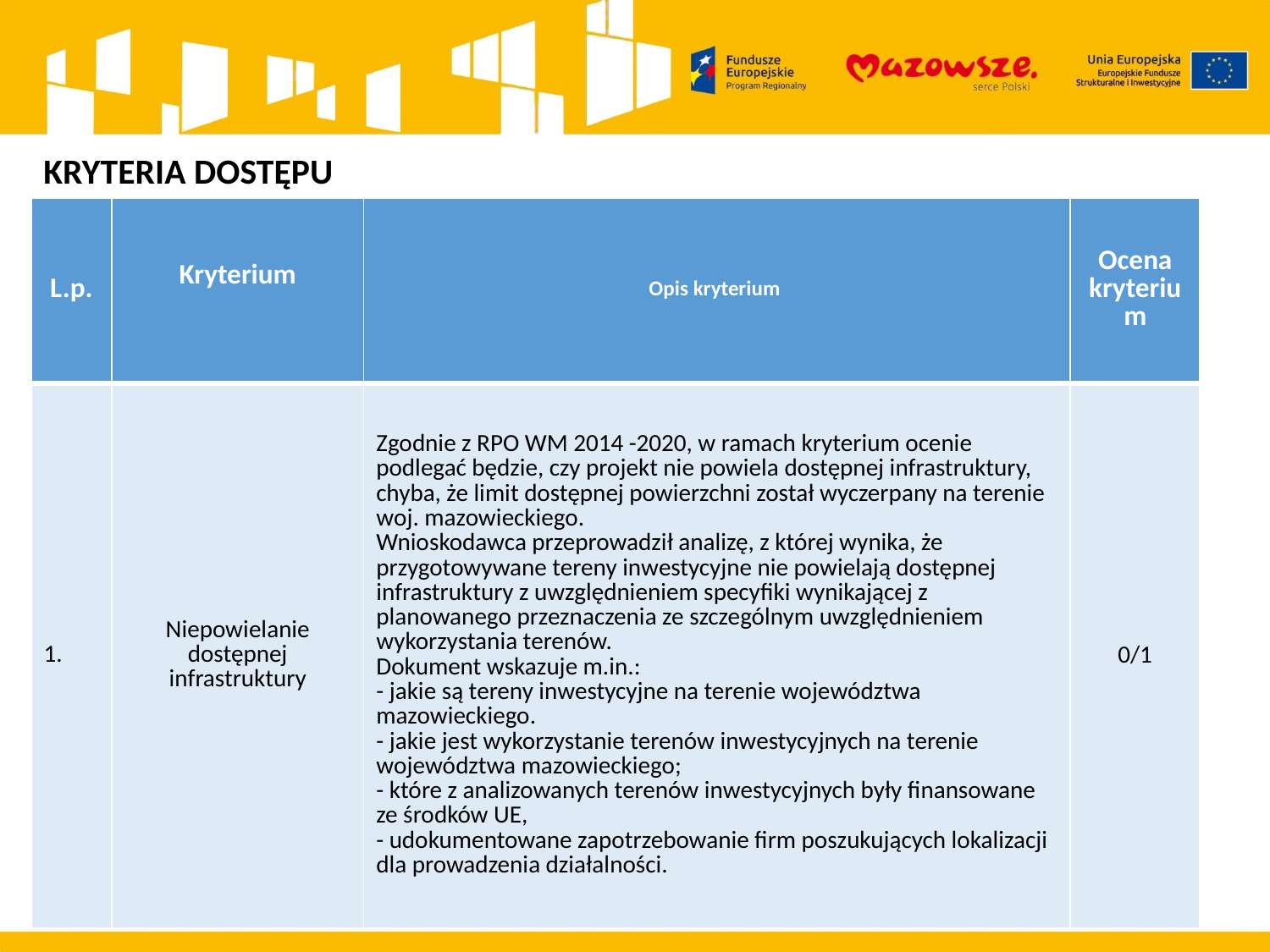

KRYTERIA DOSTĘPU
| L.p. | Kryterium | Opis kryterium | Ocena kryterium |
| --- | --- | --- | --- |
| 1. | Niepowielanie dostępnej infrastruktury | Zgodnie z RPO WM 2014 -2020, w ramach kryterium ocenie podlegać będzie, czy projekt nie powiela dostępnej infrastruktury, chyba, że limit dostępnej powierzchni został wyczerpany na terenie woj. mazowieckiego. Wnioskodawca przeprowadził analizę, z której wynika, że przygotowywane tereny inwestycyjne nie powielają dostępnej infrastruktury z uwzględnieniem specyfiki wynikającej z planowanego przeznaczenia ze szczególnym uwzględnieniem wykorzystania terenów. Dokument wskazuje m.in.: - jakie są tereny inwestycyjne na terenie województwa mazowieckiego. - jakie jest wykorzystanie terenów inwestycyjnych na terenie województwa mazowieckiego; - które z analizowanych terenów inwestycyjnych były finansowane ze środków UE, - udokumentowane zapotrzebowanie firm poszukujących lokalizacji dla prowadzenia działalności. | 0/1 |